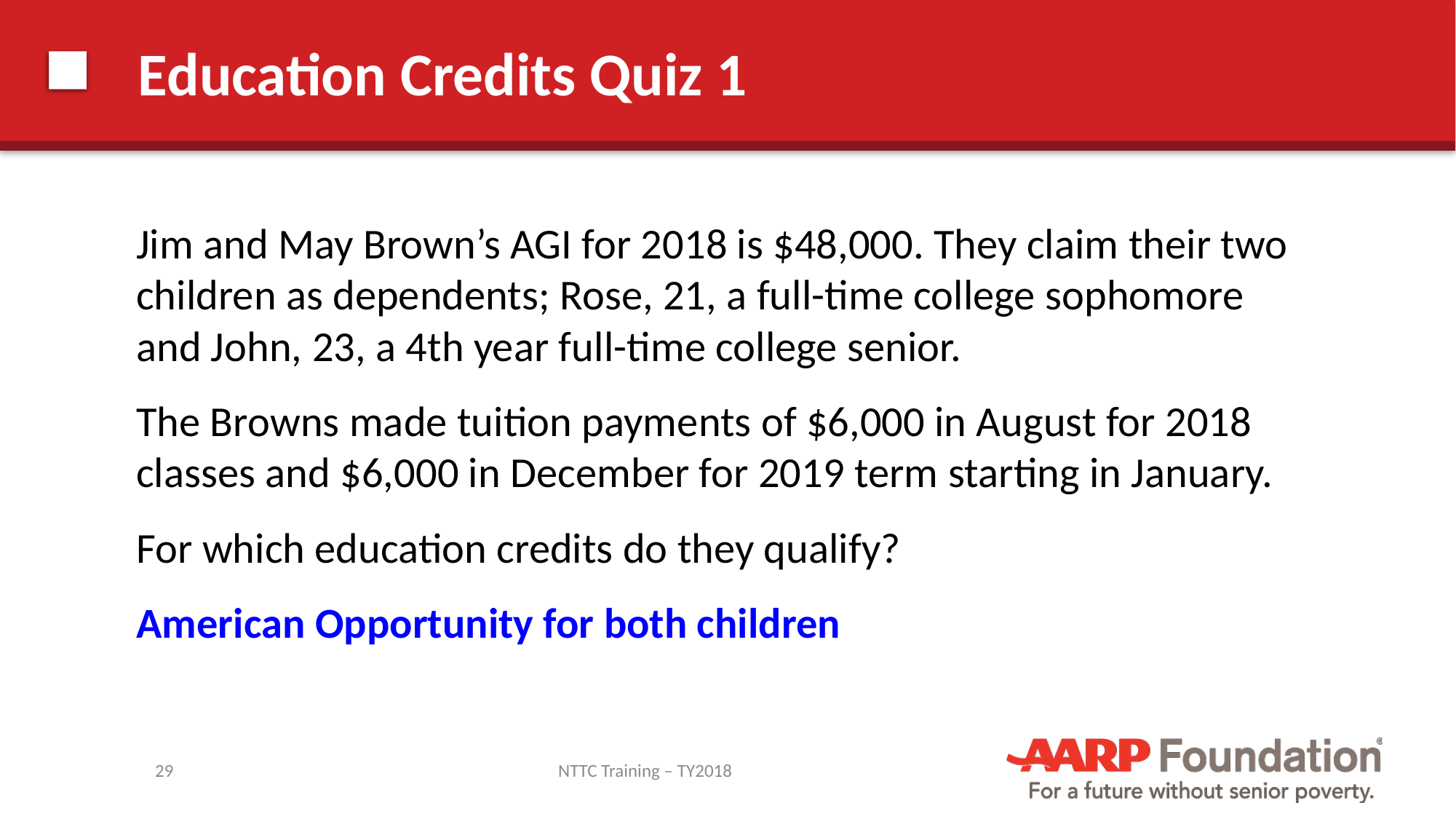

# Education Credits Quiz 1
	Jim and May Brown’s AGI for 2018 is $48,000. They claim their two children as dependents; Rose, 21, a full-time college sophomore and John, 23, a 4th year full-time college senior.
	The Browns made tuition payments of $6,000 in August for 2018 classes and $6,000 in December for 2019 term starting in January.
	For which education credits do they qualify?
	American Opportunity for both children
29
NTTC Training – TY2018